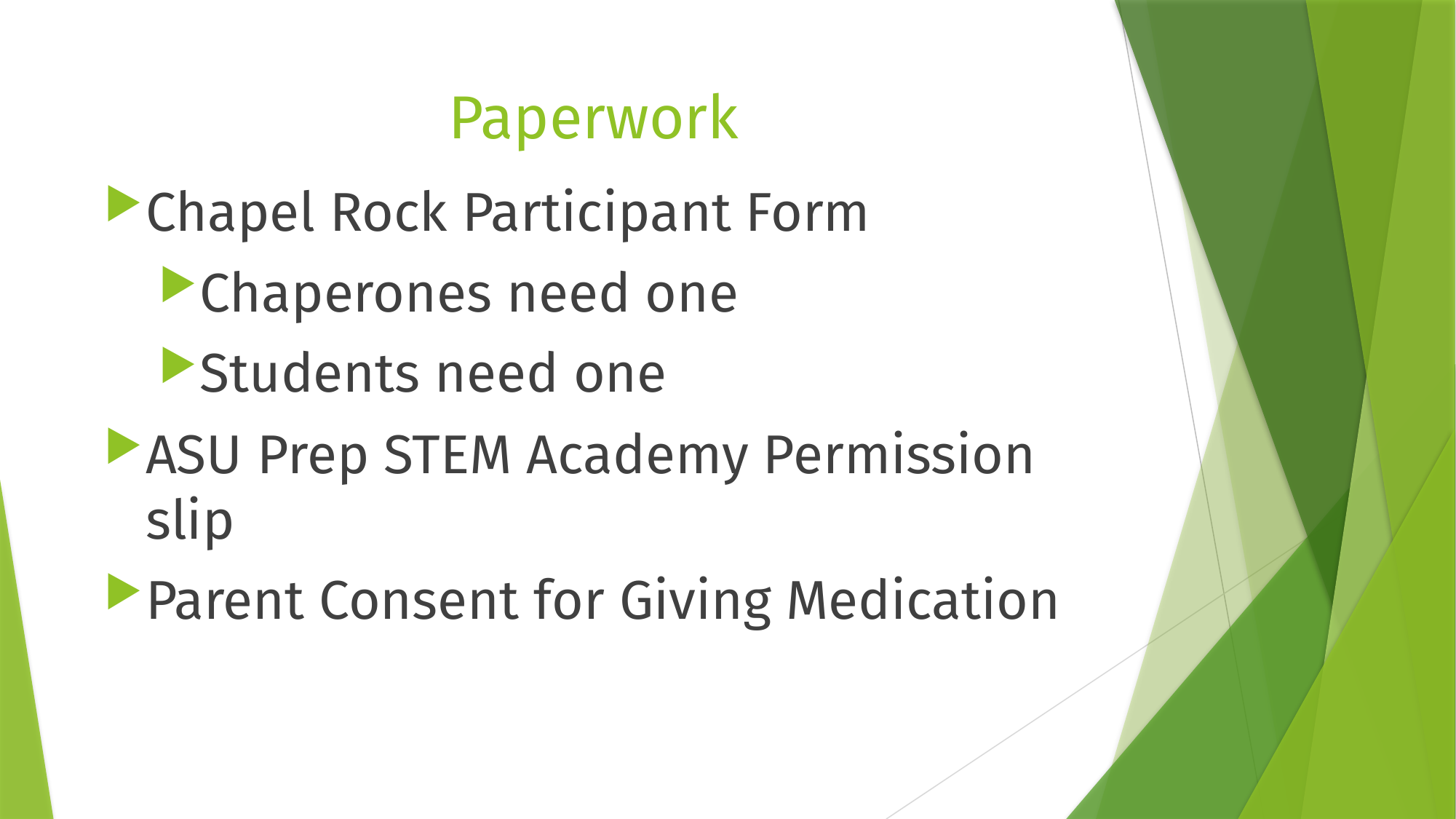

# Paperwork
Chapel Rock Participant Form
Chaperones need one
Students need one
ASU Prep STEM Academy Permission slip
Parent Consent for Giving Medication